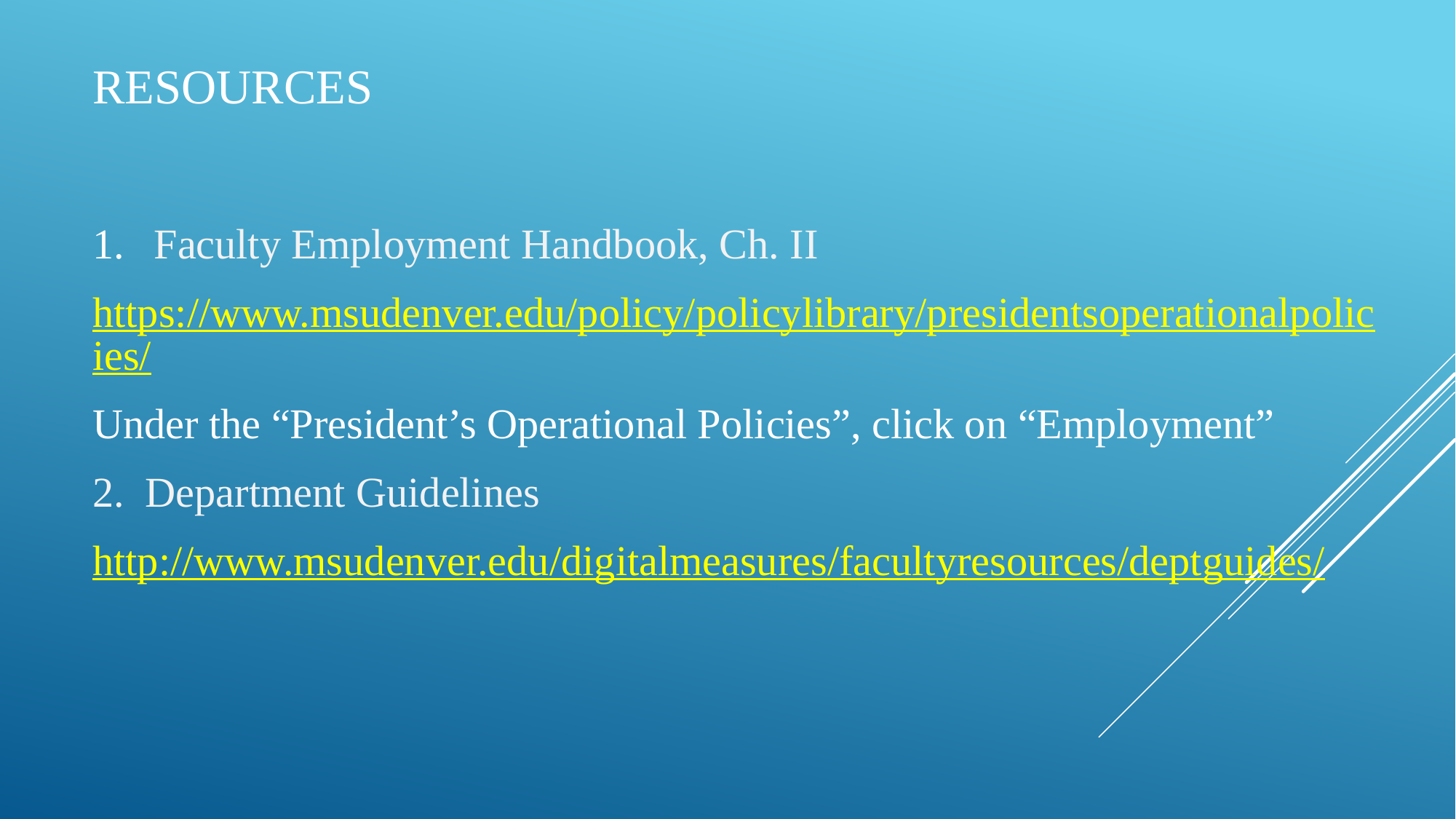

# reSOURCEs
Faculty Employment Handbook, Ch. II
https://www.msudenver.edu/policy/policylibrary/presidentsoperationalpolicies/
Under the “President’s Operational Policies”, click on “Employment”
2.  Department Guidelines
http://www.msudenver.edu/digitalmeasures/facultyresources/deptguides/